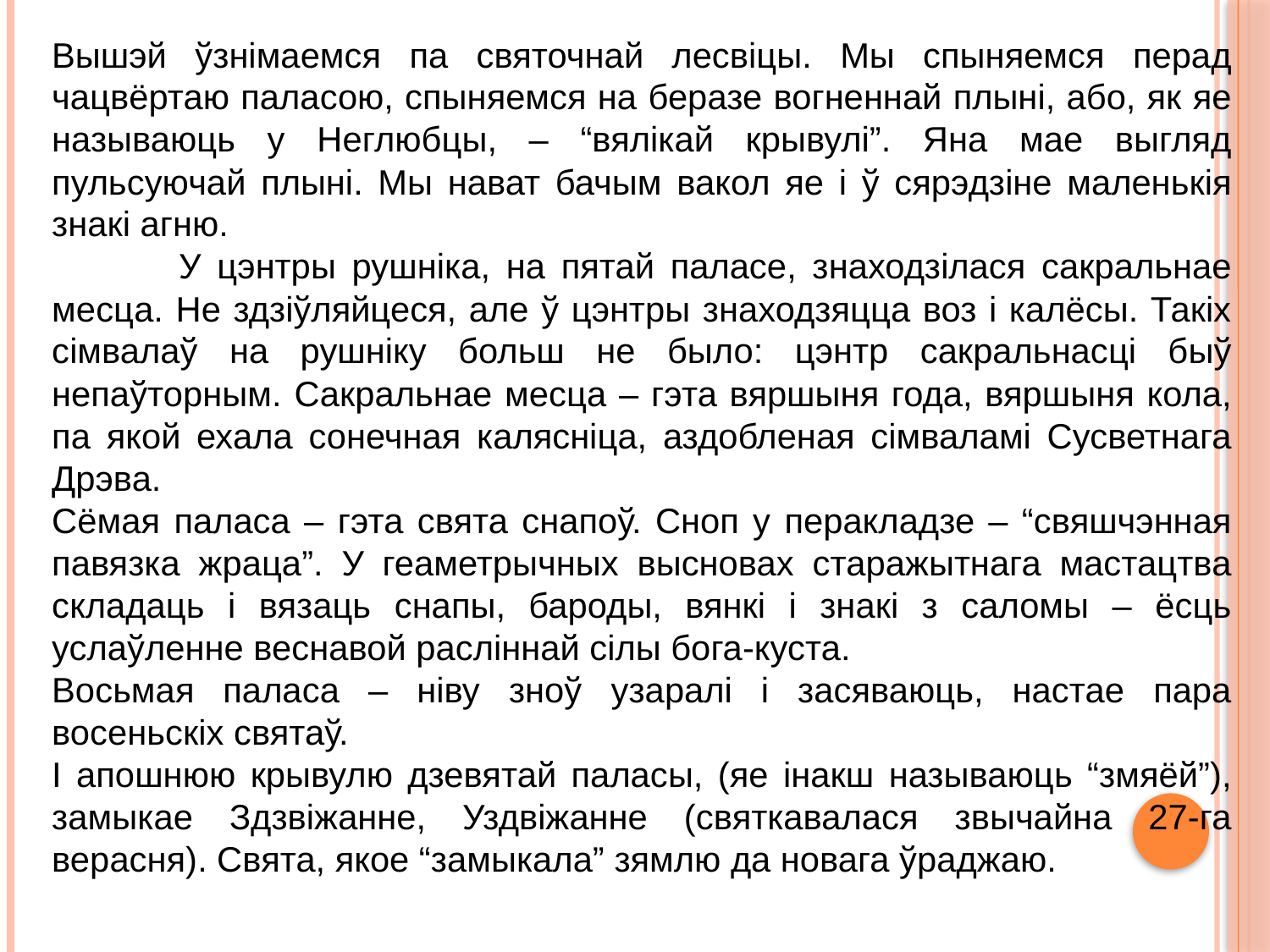

Вышэй ўзнімаемся па святочнай лесвіцы. Мы спыняемся перад чацвёртаю паласою, спыняемся на беразе вогненнай плыні, або, як яе называюць у Неглюбцы, – “вялікай крывулі”. Яна мае выгляд пульсуючай плыні. Мы нават бачым вакол яе і ў сярэдзіне маленькія знакі агню.
	У цэнтры рушніка, на пятай паласе, знаходзілася сакральнае месца. Не здзіўляйцеся, але ў цэнтры знаходзяцца воз і калёсы. Такіх сімвалаў на рушніку больш не было: цэнтр сакральнасці быў непаўторным. Сакральнае месца – гэта вяршыня года, вяршыня кола, па якой ехала сонечная калясніца, аздобленая сімваламі Сусветнага Дрэва.
Сёмая паласа – гэта свята снапоў. Сноп у перакладзе – “свяшчэнная павязка жраца”. У геаметрычных высновах старажытнага мастацтва складаць і вязаць снапы, бароды, вянкі і знакі з саломы – ёсць услаўленне веснавой расліннай сілы бога-куста.
Восьмая паласа – ніву зноў узаралі і засяваюць, настае пара восеньскіх святаў.
І апошнюю крывулю дзевятай паласы, (яе інакш называюць “змяёй”), замыкае Здзвіжанне, Уздвіжанне (святкавалася звычайна 27-га верасня). Свята, якое “замыкала” зямлю да новага ўраджаю.